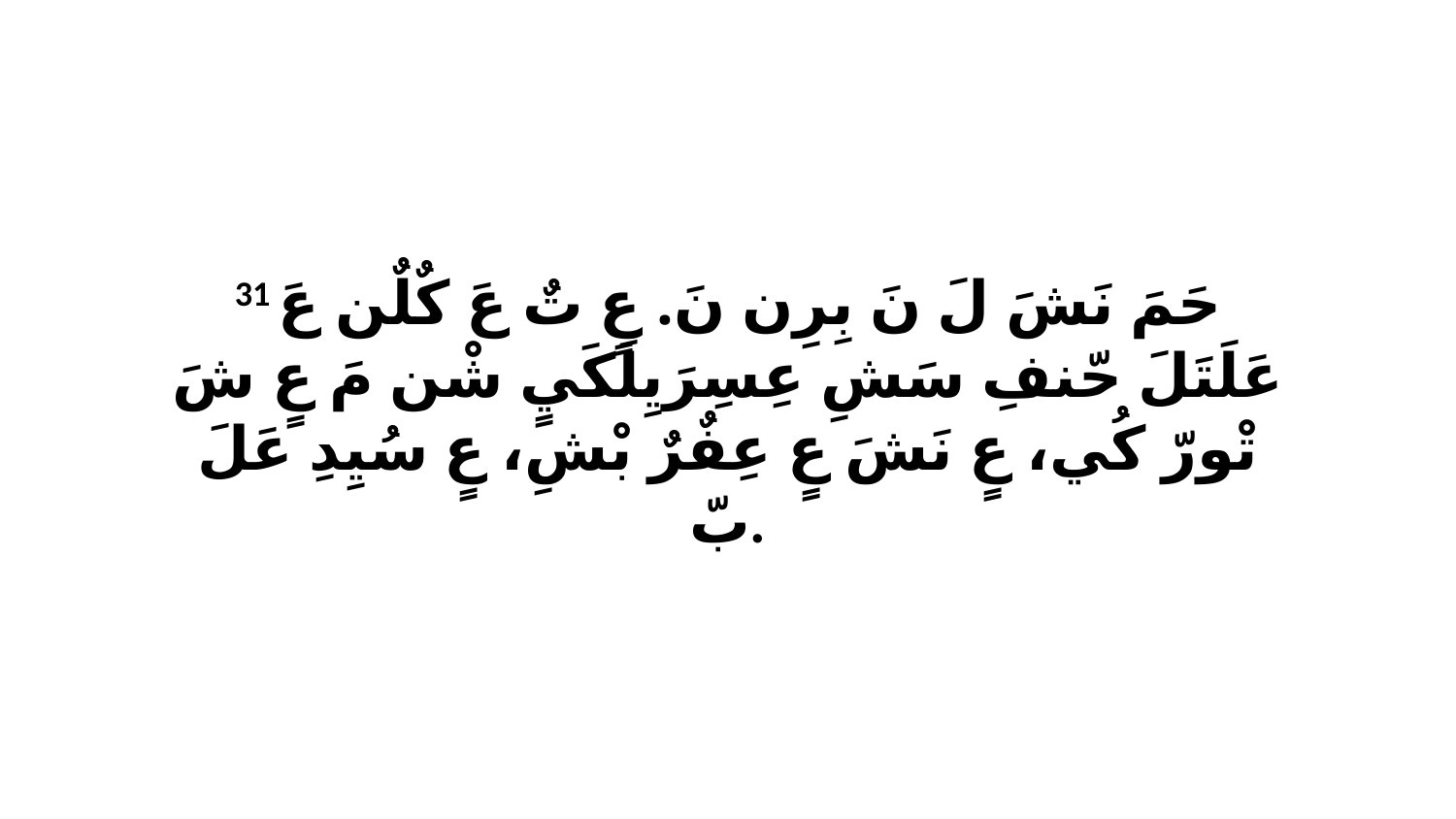

31 حَمَ نَشَ لَ نَ بِرِن نَ. عٍ تٌ عَ كٌلٌن عَ عَلَتَلَ حّنفِ سَشِ عِسِرَيِلَكَيٍ شْن مَ عٍ شَ تْورّ كُي، عٍ نَشَ عٍ عِفٌرٌ بْشِ، عٍ سُيِدِ عَلَ بّ.